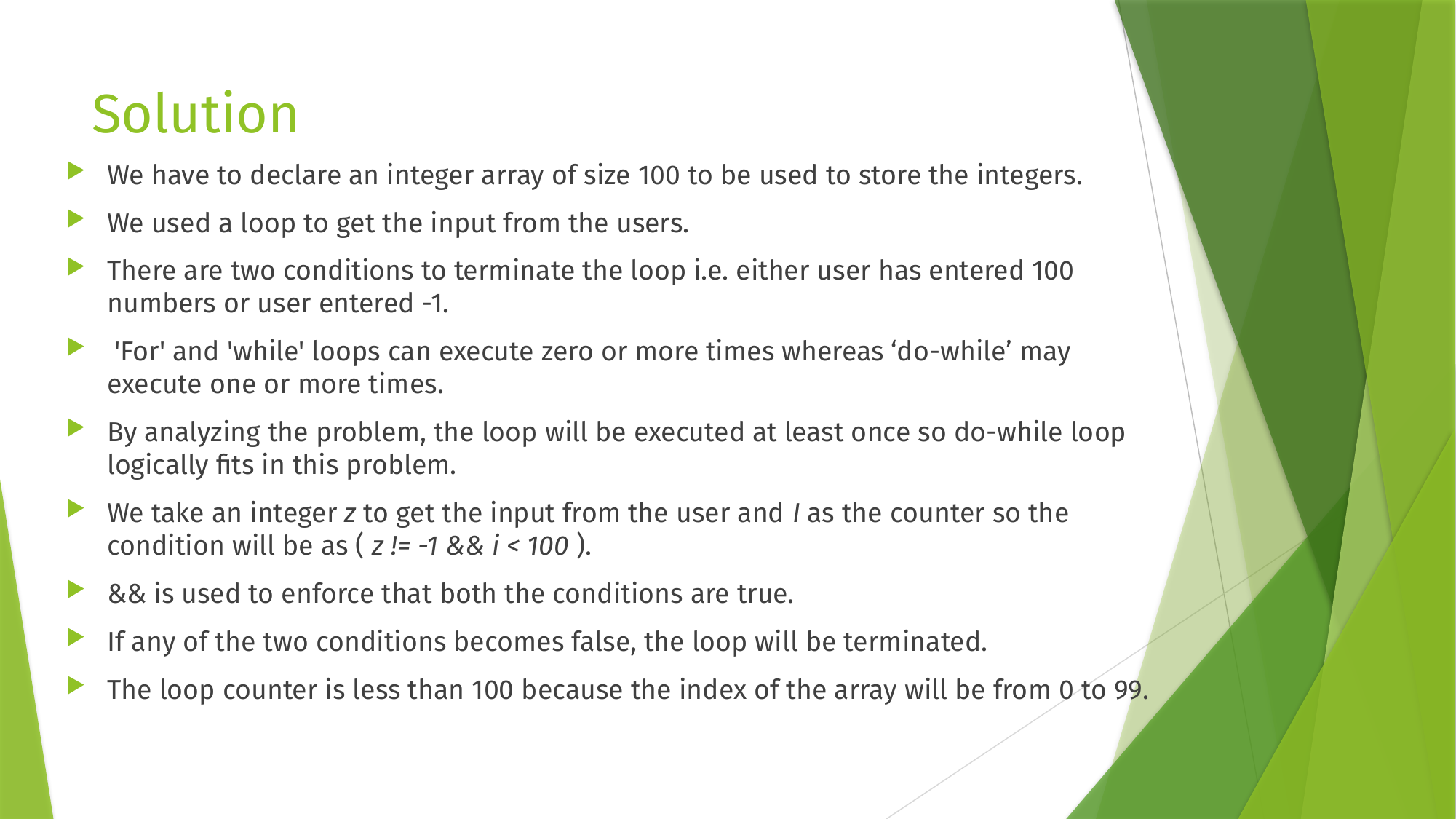

# Solution
We have to declare an integer array of size 100 to be used to store the integers.
We used a loop to get the input from the users.
There are two conditions to terminate the loop i.e. either user has entered 100 numbers or user entered -1.
 'For' and 'while' loops can execute zero or more times whereas ‘do-while’ may execute one or more times.
By analyzing the problem, the loop will be executed at least once so do-while loop logically fits in this problem.
We take an integer z to get the input from the user and I as the counter so the condition will be as ( z != -1 && i < 100 ).
&& is used to enforce that both the conditions are true.
If any of the two conditions becomes false, the loop will be terminated.
The loop counter is less than 100 because the index of the array will be from 0 to 99.